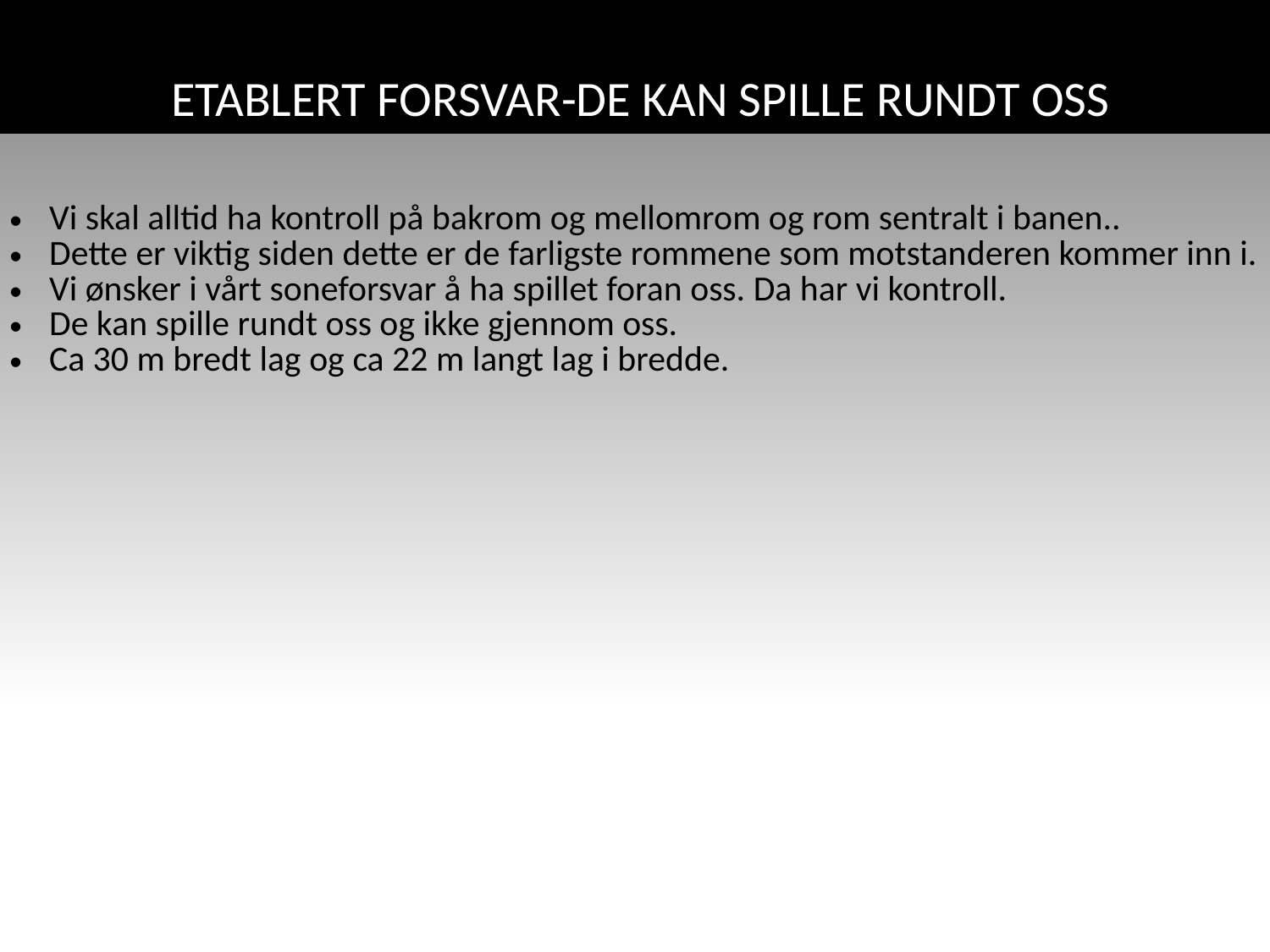

# ETABLERT FORSVAR-DE KAN SPILLE RUNDT OSS
| Vi skal alltid ha kontroll på bakrom og mellomrom og rom sentralt i banen.. Dette er viktig siden dette er de farligste rommene som motstanderen kommer inn i. Vi ønsker i vårt soneforsvar å ha spillet foran oss. Da har vi kontroll. De kan spille rundt oss og ikke gjennom oss. Ca 30 m bredt lag og ca 22 m langt lag i bredde. |
| --- |